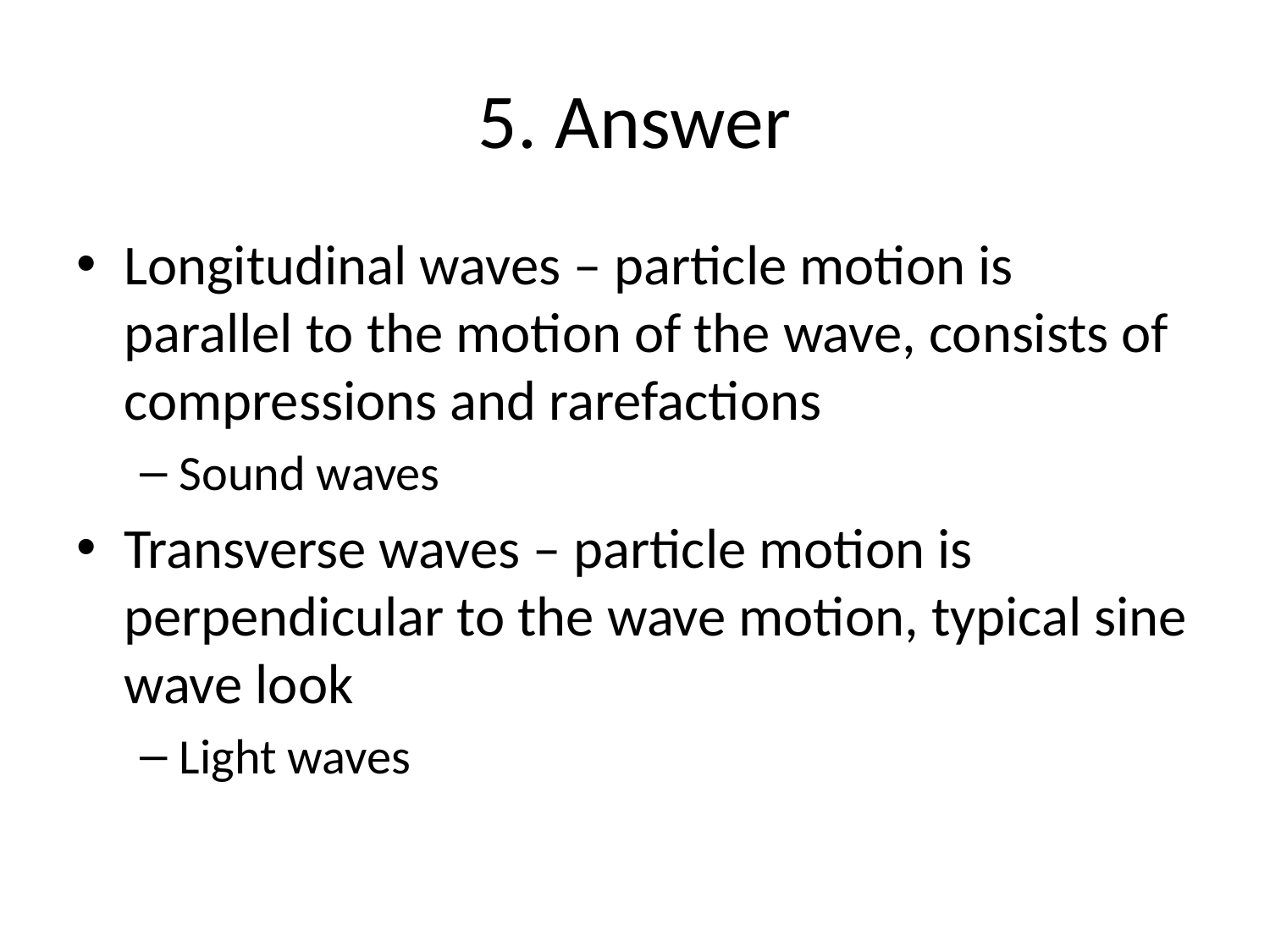

# 5. Answer
Longitudinal waves – particle motion is parallel to the motion of the wave, consists of compressions and rarefactions
Sound waves
Transverse waves – particle motion is perpendicular to the wave motion, typical sine wave look
Light waves